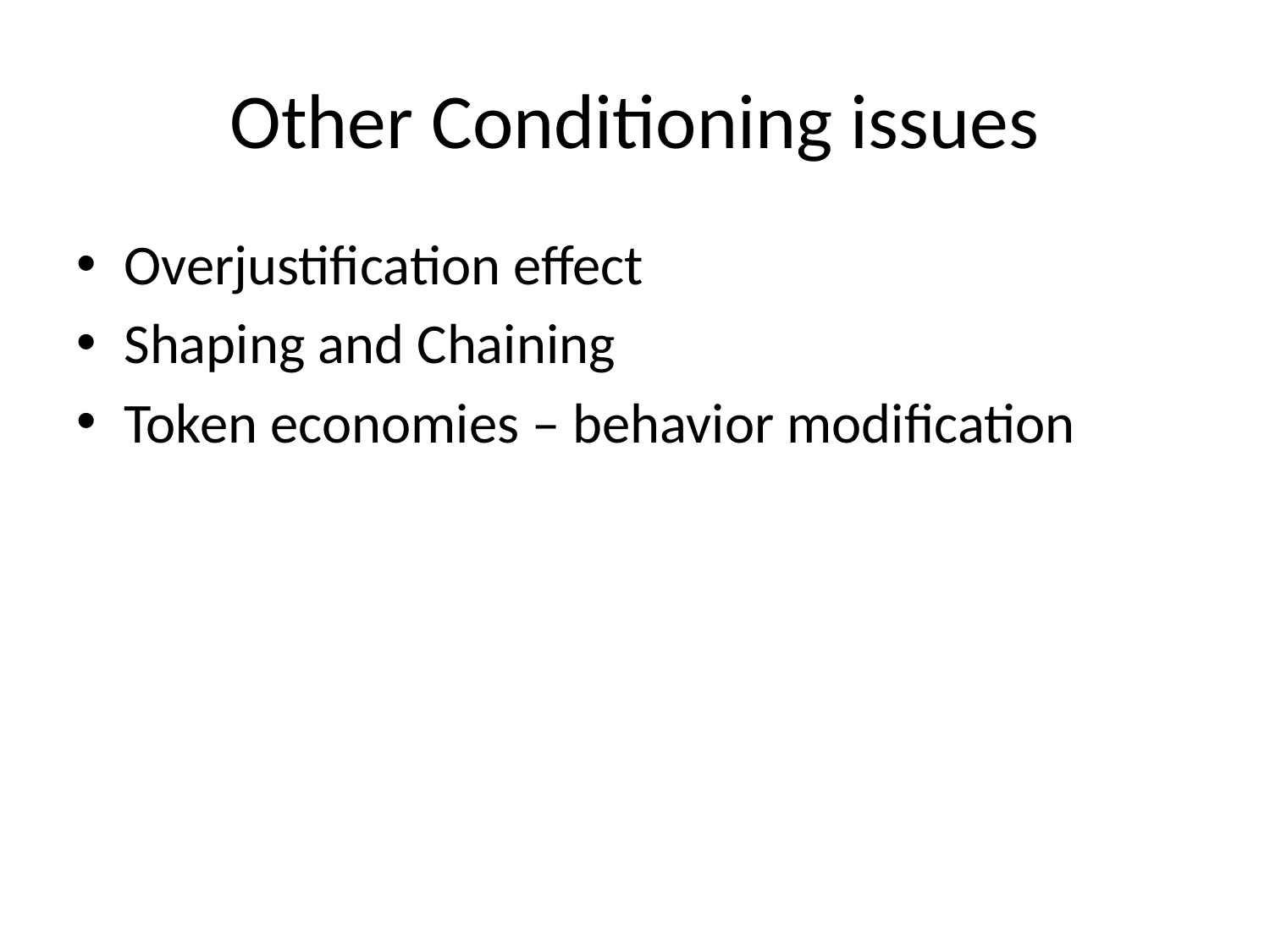

# Other Conditioning issues
Overjustification effect
Shaping and Chaining
Token economies – behavior modification